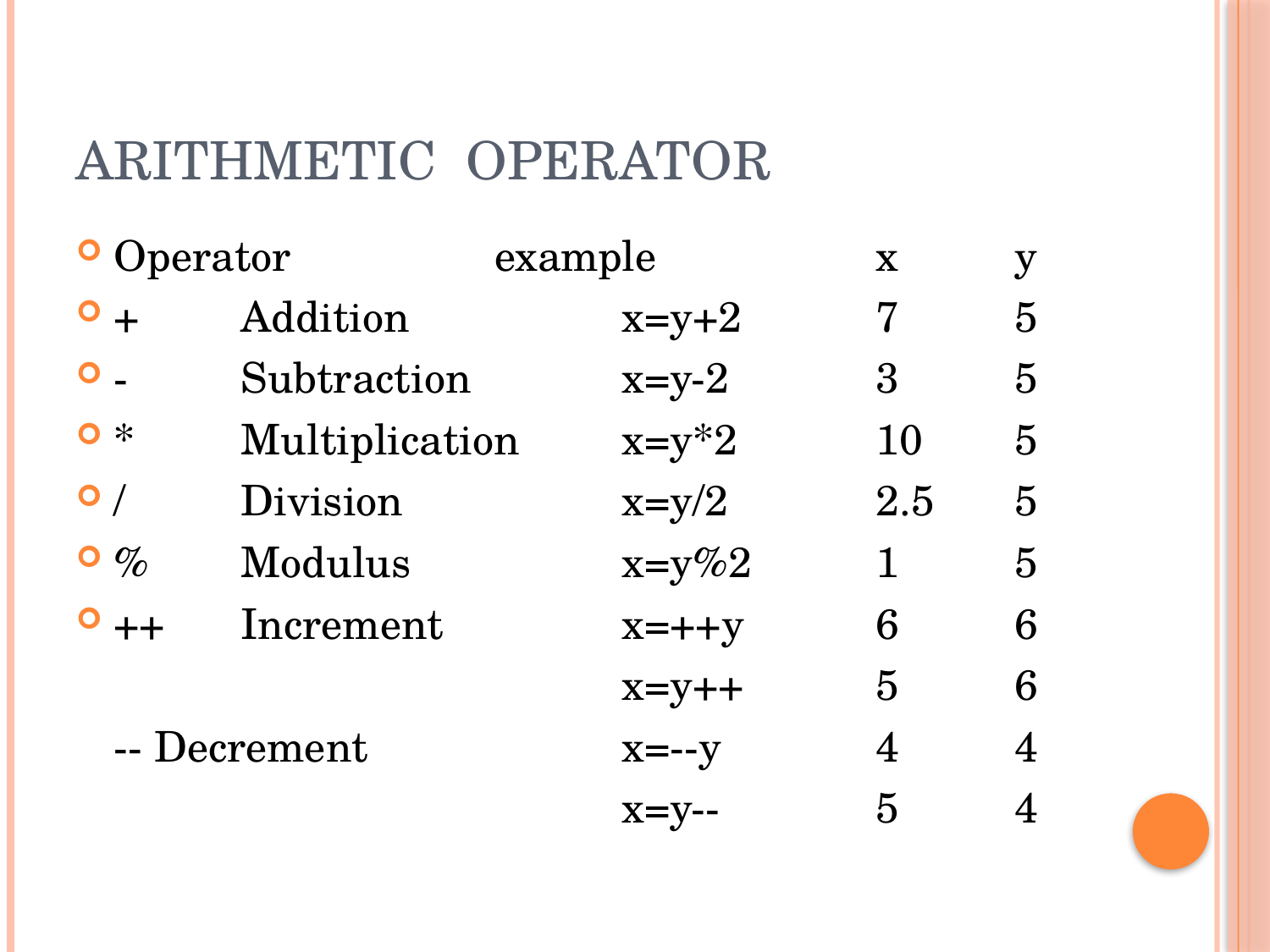

# Arithmetic  operator
Operator		example		x	 y
+ 	Addition 		x=y+2 	7	 5
- 	Subtraction 		x=y-2	 	3 	 5
*	Multiplication 	x=y*2 	10 	 5
/ 	Division 		x=y/2 		2.5 	 5
% 	Modulus 		x=y%2 	1 	 5
++ 	Increment 		x=++y 	6 	 6
					x=y++ 	5 	 6
	-- Decrement 		x=--y 		4 	 4
					x=y-- 		5 	 4